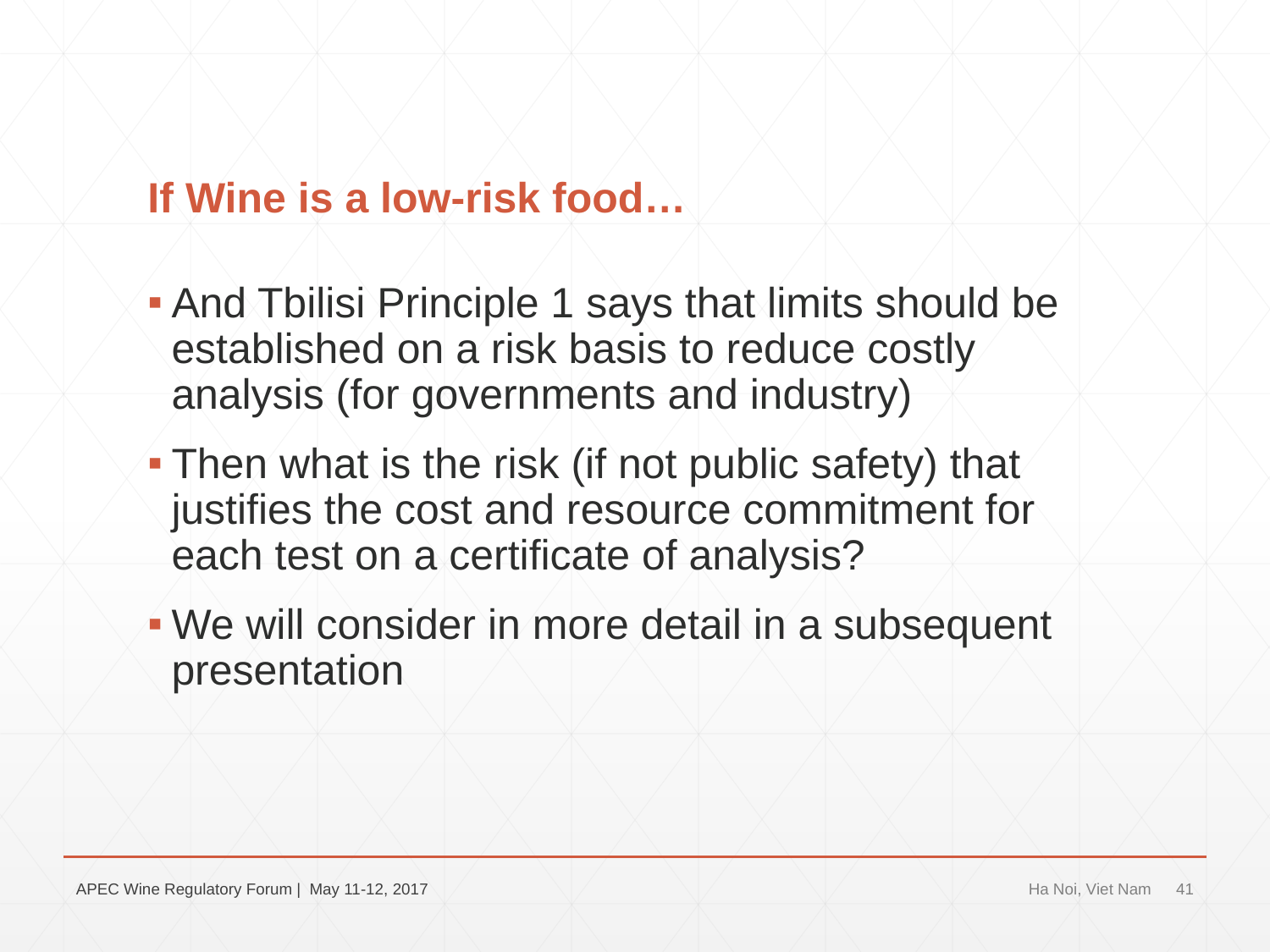

# If Wine is a low-risk food…
And Tbilisi Principle 1 says that limits should be established on a risk basis to reduce costly analysis (for governments and industry)
Then what is the risk (if not public safety) that justifies the cost and resource commitment for each test on a certificate of analysis?
We will consider in more detail in a subsequent presentation
APEC Wine Regulatory Forum |  May 11-12, 2017
Ha Noi, Viet Nam
41